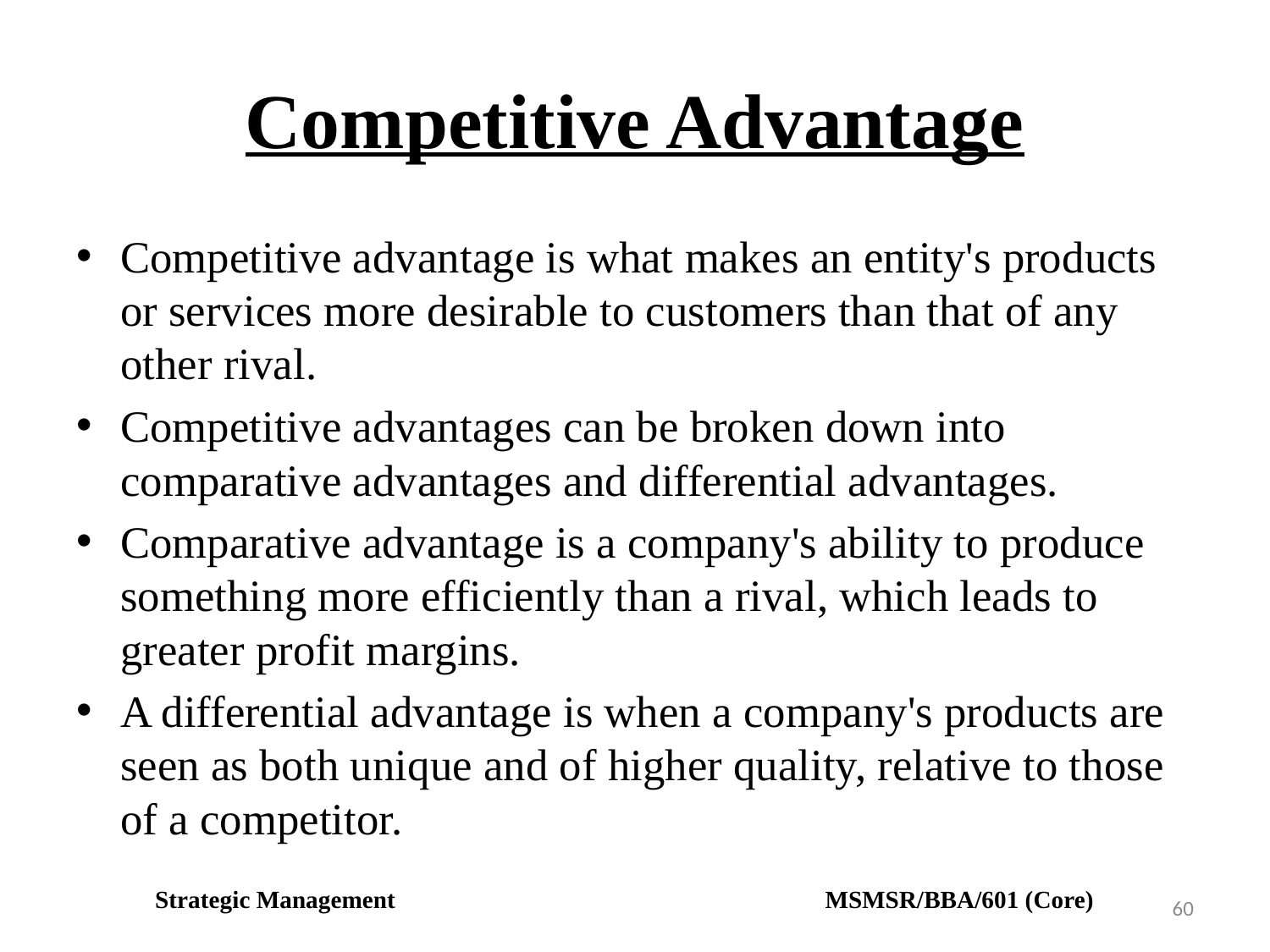

# Competitive Advantage
Competitive advantage is what makes an entity's products or services more desirable to customers than that of any other rival.
Competitive advantages can be broken down into comparative advantages and differential advantages.
Comparative advantage is a company's ability to produce something more efficiently than a rival, which leads to greater profit margins.
A differential advantage is when a company's products are seen as both unique and of higher quality, relative to those of a competitor.

Strategic Management                                                                      MSMSR/BBA/601 (Core)
60